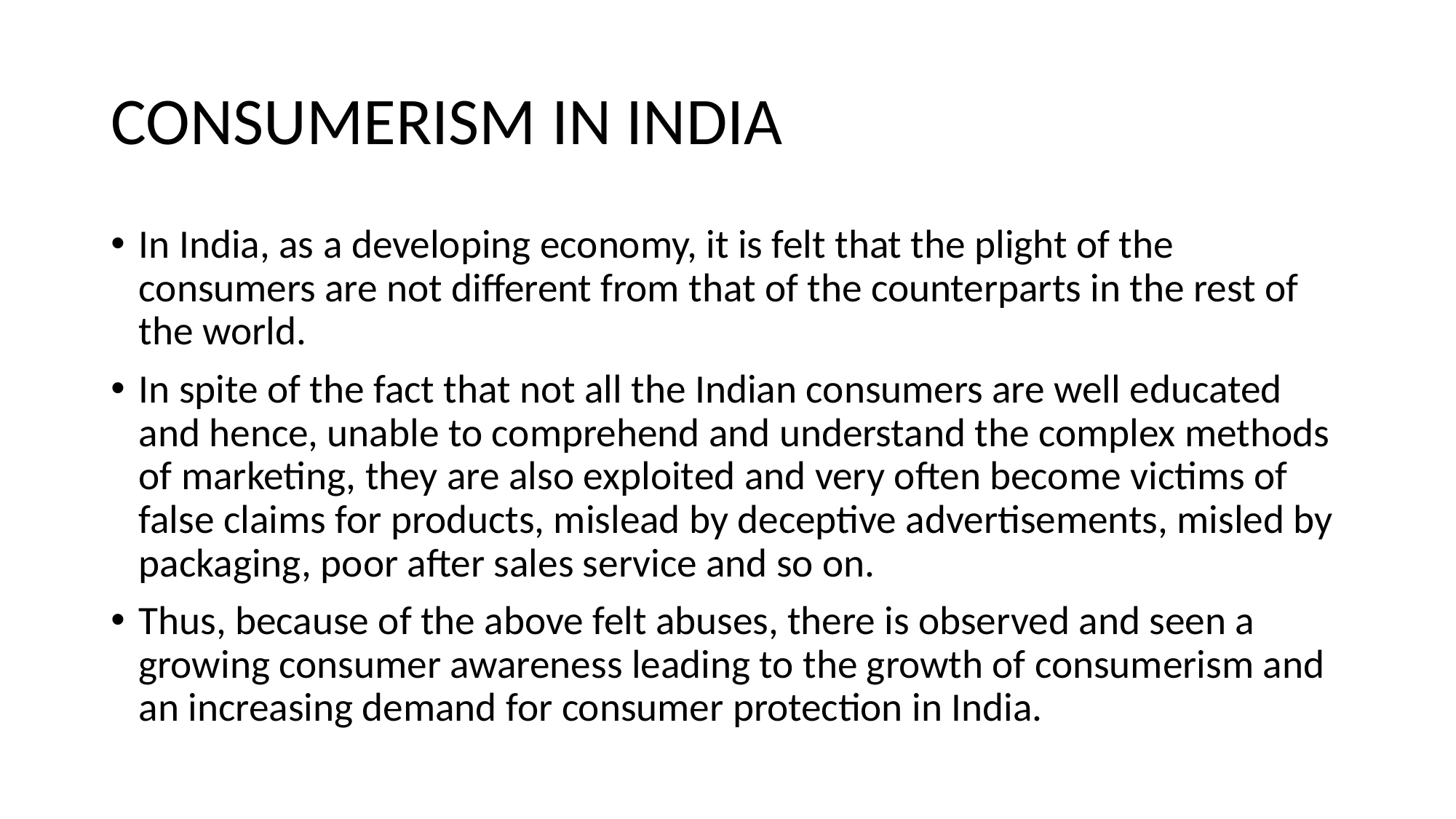

# CONSUMERISM IN INDIA
In India, as a developing economy, it is felt that the plight of the consumers are not different from that of the counterparts in the rest of the world.
In spite of the fact that not all the Indian consumers are well educated and hence, unable to comprehend and understand the complex methods of marketing, they are also exploited and very often become victims of false claims for products, mislead by deceptive advertisements, misled by packaging, poor after sales service and so on.
Thus, because of the above felt abuses, there is observed and seen a growing consumer awareness leading to the growth of consumerism and an increasing demand for consumer protection in India.